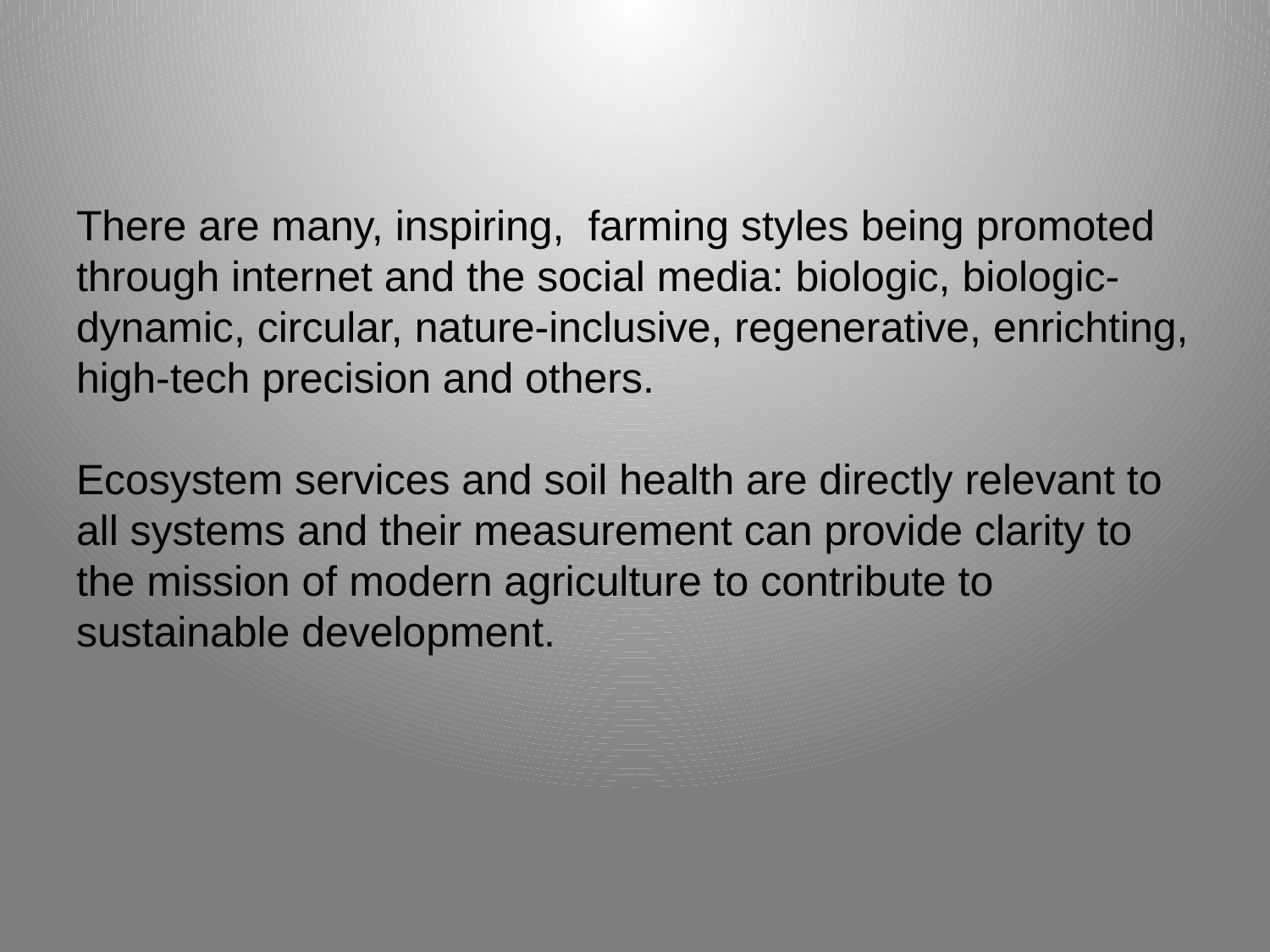

# There are many, inspiring,  farming styles being promoted through internet and the social media: biologic, biologic-dynamic, circular, nature-inclusive, regenerative, enrichting, high-tech precision and others. Ecosystem services and soil health are directly relevant to all systems and their measurement can provide clarity to the mission of modern agriculture to contribute to sustainable development.